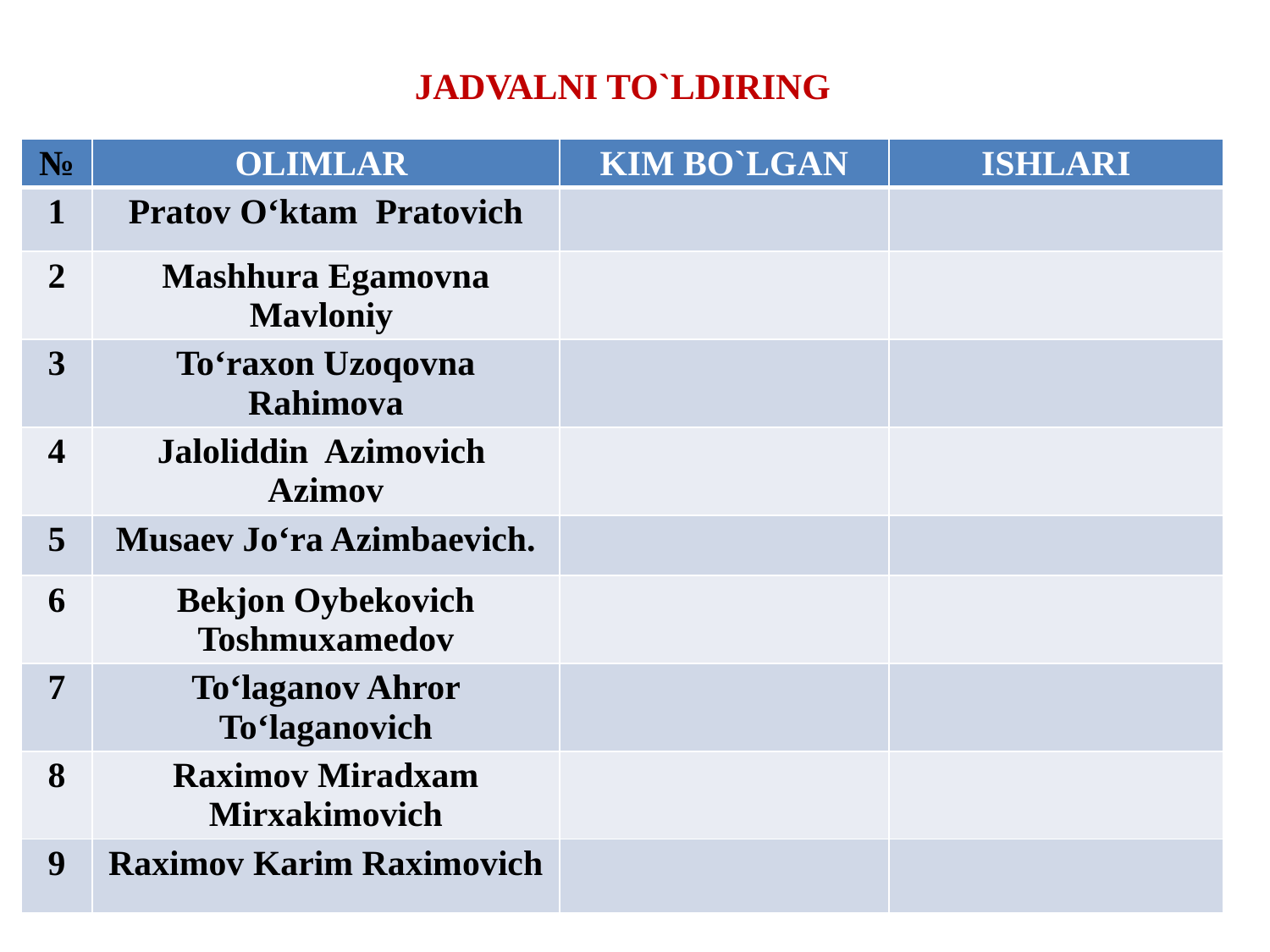

# JADVALNI TO`LDIRING
| № | OLIMLAR | KIM BO`LGAN | ISHLARI |
| --- | --- | --- | --- |
| 1 | Pratov O‘ktam Pratovich |  |  |
| 2 | Mashhura Egamovna Mavloniy |  |  |
| 3 | To‘raxon Uzoqovna Rahimova |  |  |
| 4 | Jaloliddin Azimovich Azimov |  |  |
| 5 | Musaev Jo‘ra Azimbaevich. |  |  |
| 6 | Bekjon Oybekovich Toshmuxamedov |  |  |
| 7 | To‘laganov Ahror To‘laganovich |  |  |
| 8 | Raximov Miradxam Mirxakimovich |  |  |
| 9 | Raximov Karim Raximovich |  |  |